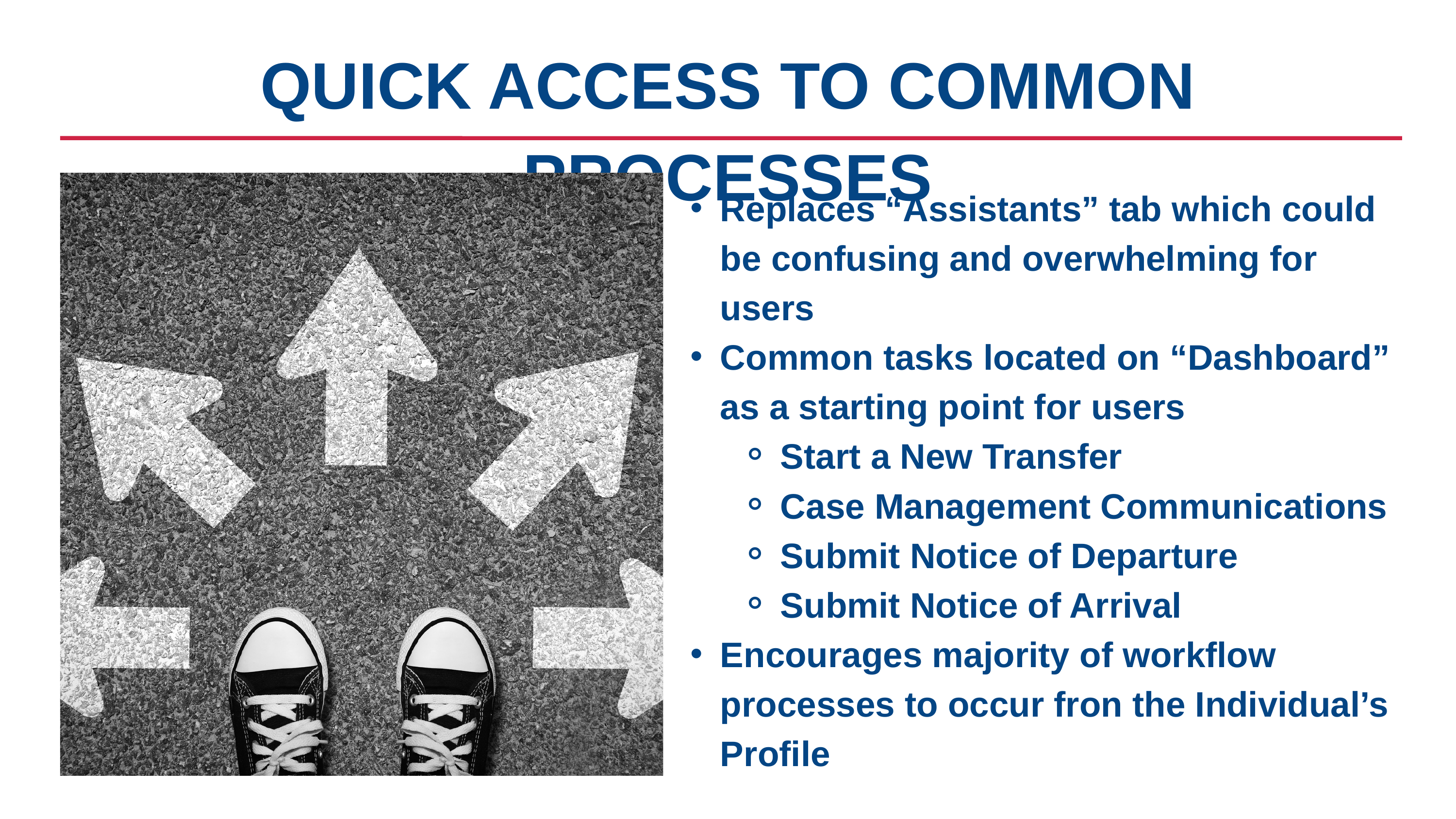

QUICK ACCESS TO COMMON PROCESSES

Replaces “Assistants” tab which could be confusing and overwhelming for users
Common tasks located on “Dashboard” as a starting point for users
Start a New Transfer
Case Management Communications
Submit Notice of Departure
Submit Notice of Arrival
Encourages majority of workflow processes to occur fron the Individual’s Profile